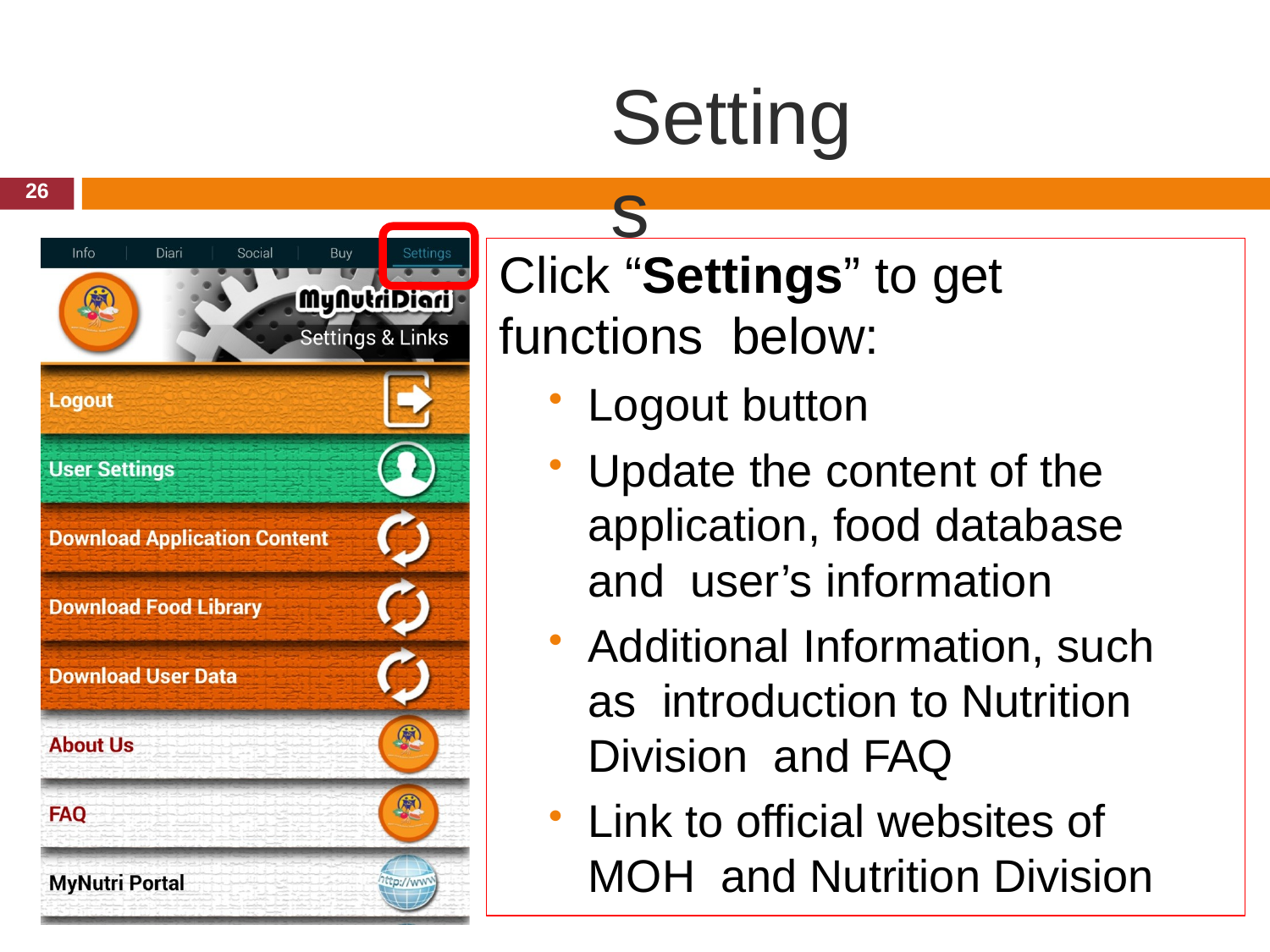

# Settings
26

Click “Settings” to get functions  below:
Logout button
Update the content of the  application, food database and  user’s information
Additional Information, such as  introduction to Nutrition Division  and FAQ
Link to official websites of MOH  and Nutrition Division